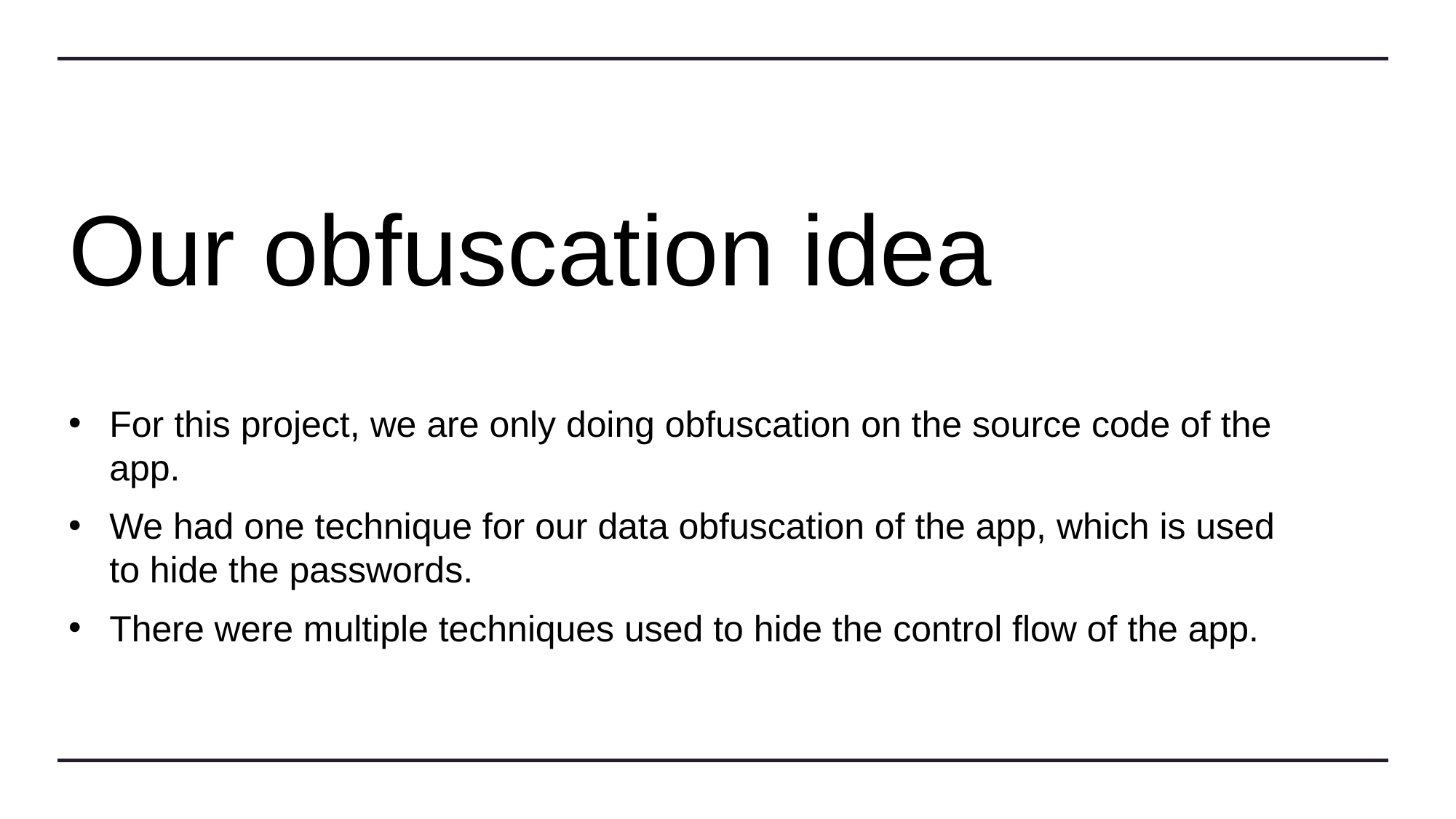

# Our obfuscation idea
For this project, we are only doing obfuscation on the source code of the app.
We had one technique for our data obfuscation of the app, which is used to hide the passwords.
There were multiple techniques used to hide the control flow of the app.